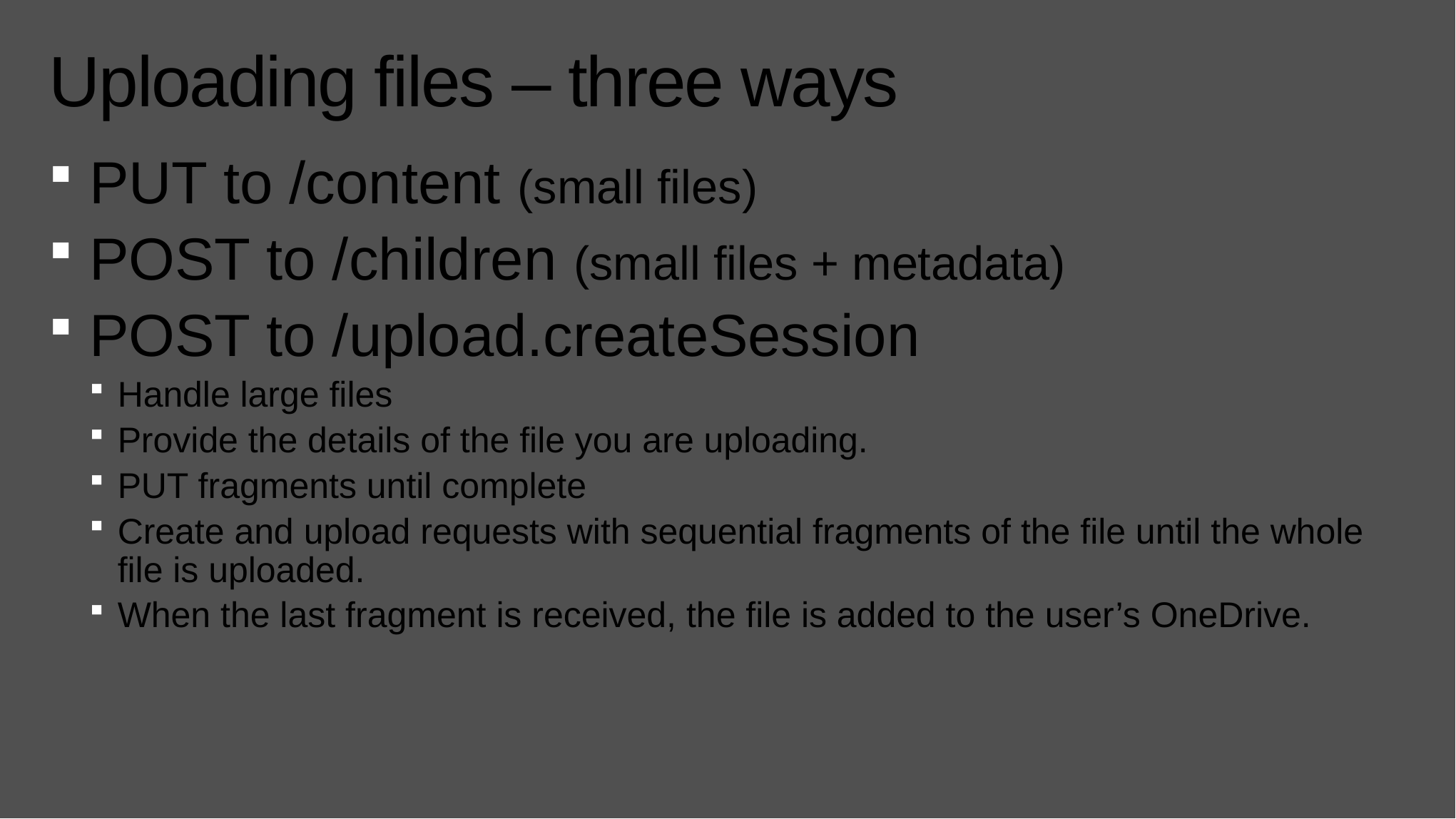

# Uploading files – three ways
PUT to /content (small files)
POST to /children (small files + metadata)
POST to /upload.createSession
Handle large files
Provide the details of the file you are uploading.
PUT fragments until complete
Create and upload requests with sequential fragments of the file until the whole file is uploaded.
When the last fragment is received, the file is added to the user’s OneDrive.